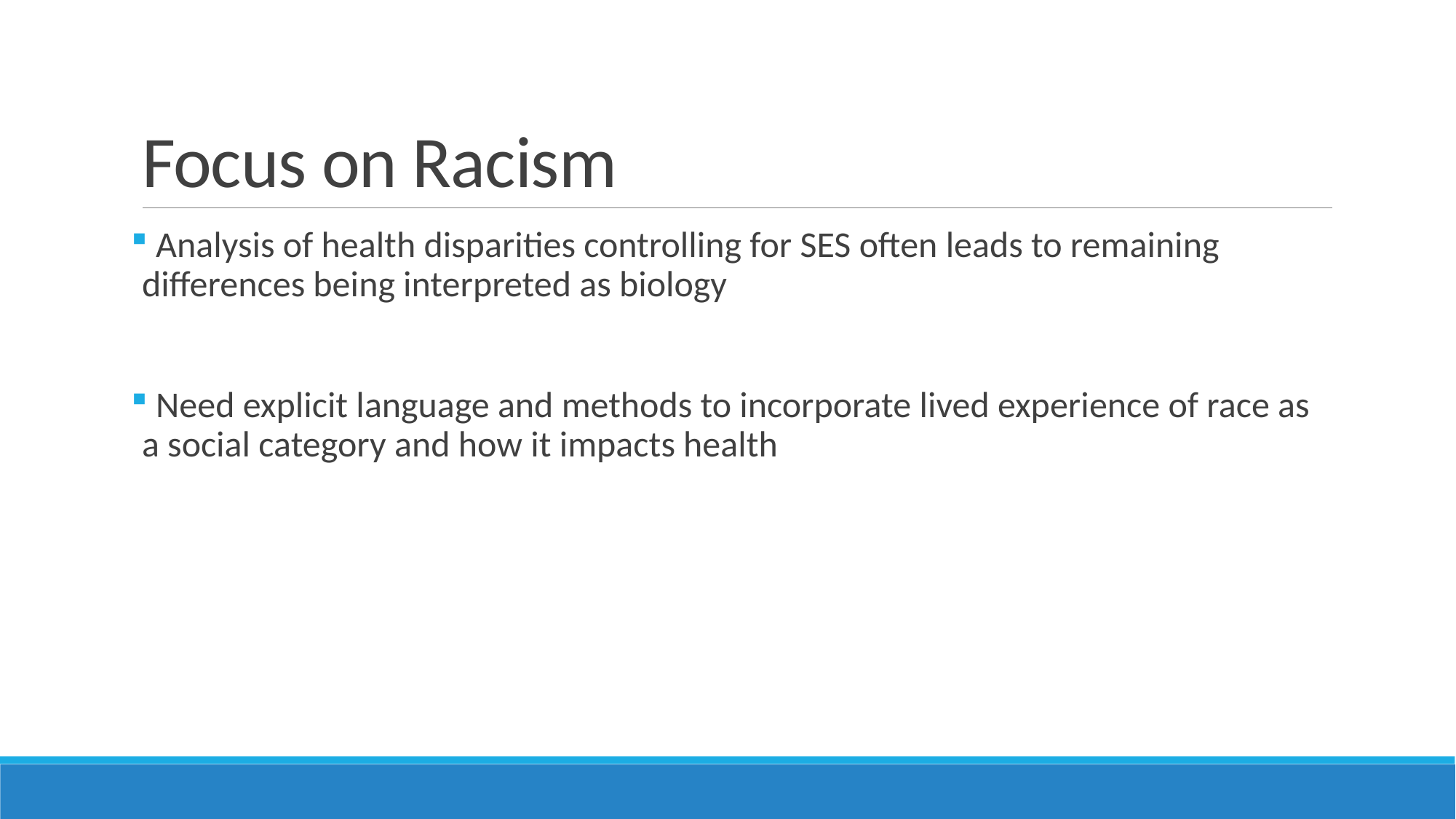

# Focus on Racism
 Analysis of health disparities controlling for SES often leads to remaining differences being interpreted as biology

 Need explicit language and methods to incorporate lived experience of race as a social category and how it impacts health